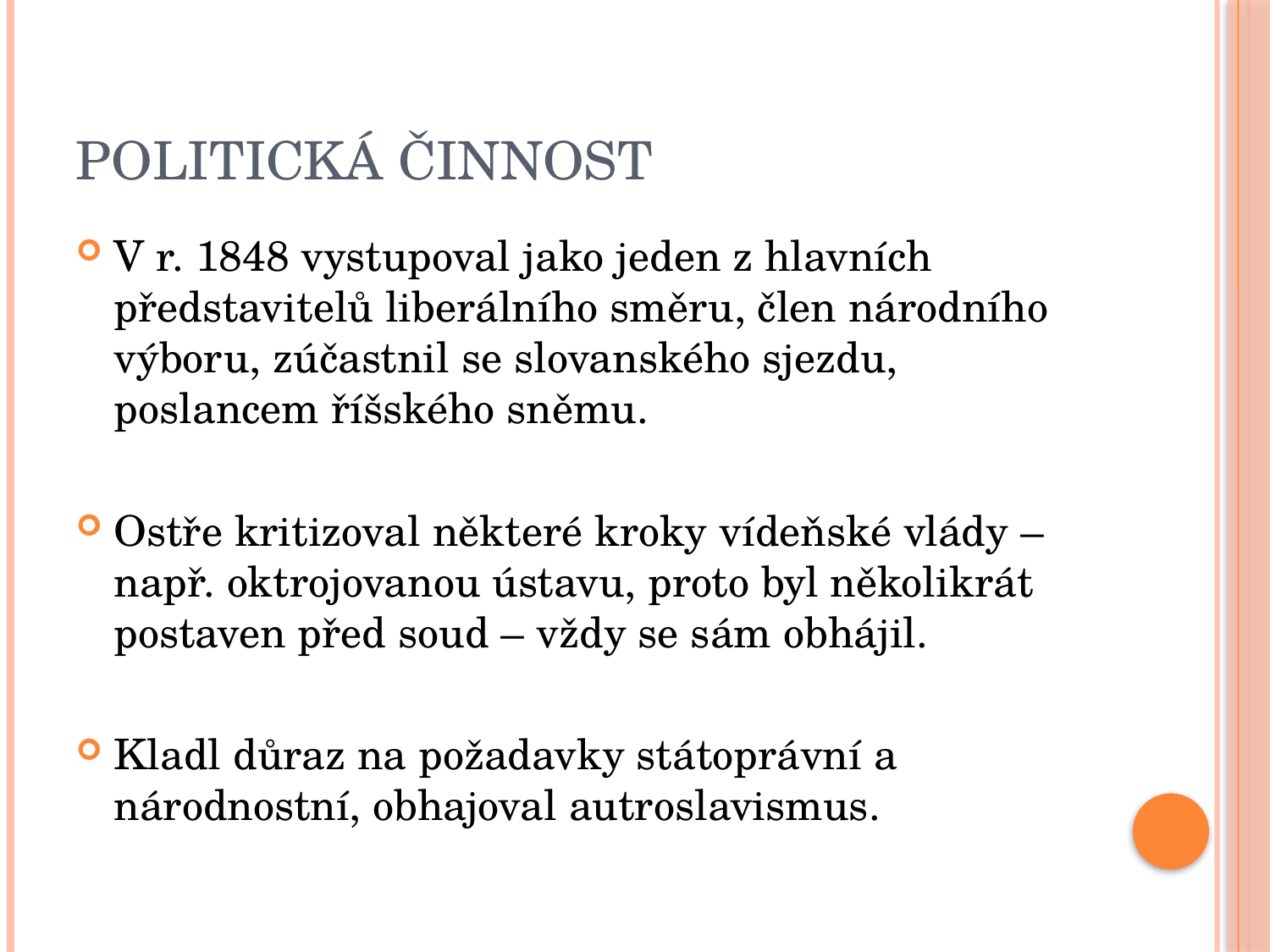

# Politická činnost
V r. 1848 vystupoval jako jeden z hlavních představitelů liberálního směru, člen národního výboru, zúčastnil se slovanského sjezdu, poslancem říšského sněmu.

Ostře kritizoval některé kroky vídeňské vlády – např. oktrojovanou ústavu, proto byl několikrát postaven před soud – vždy se sám obhájil.

Kladl důraz na požadavky státoprávní a národnostní, obhajoval autroslavismus.